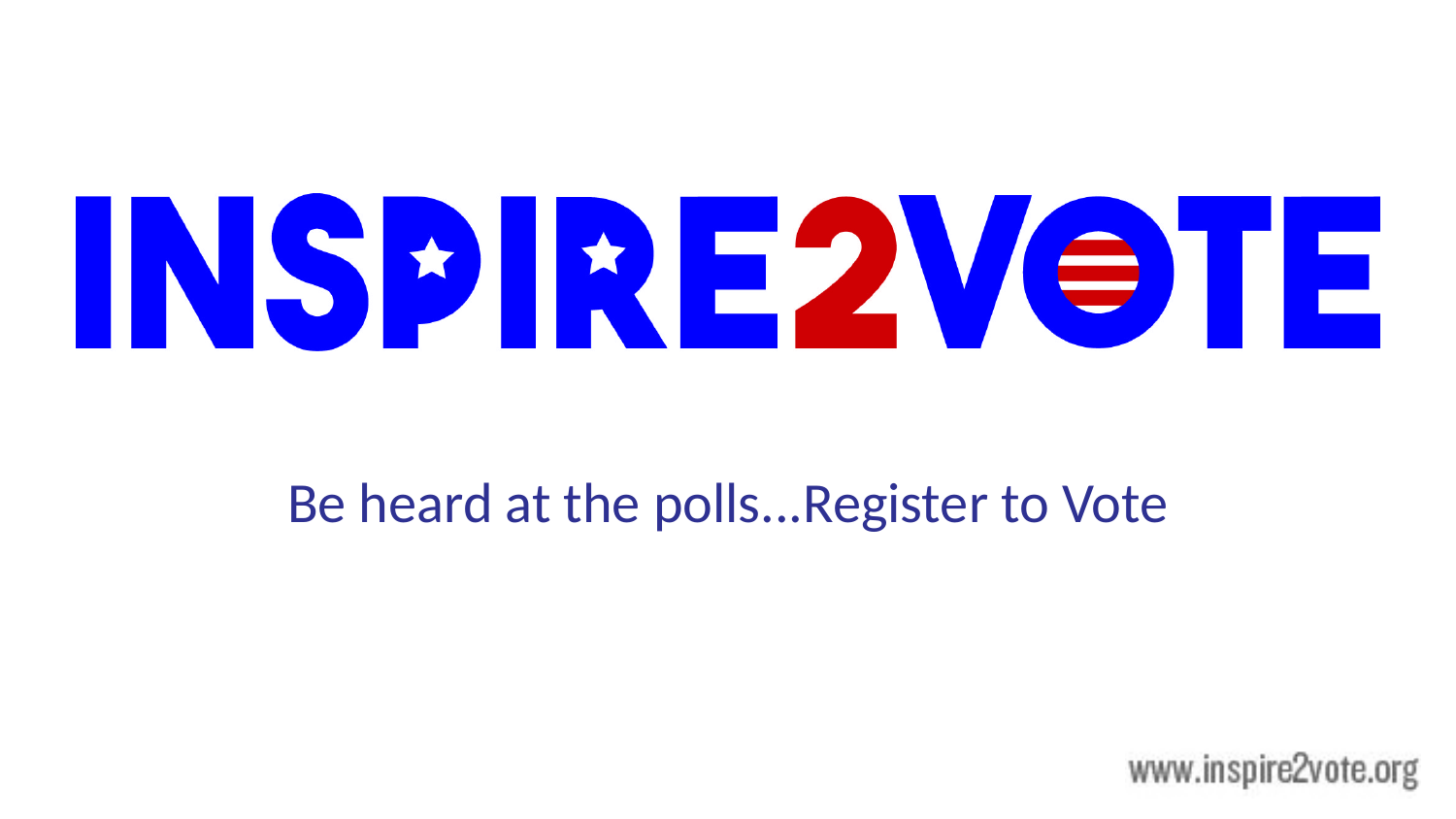

Be heard at the polls...Register to Vote